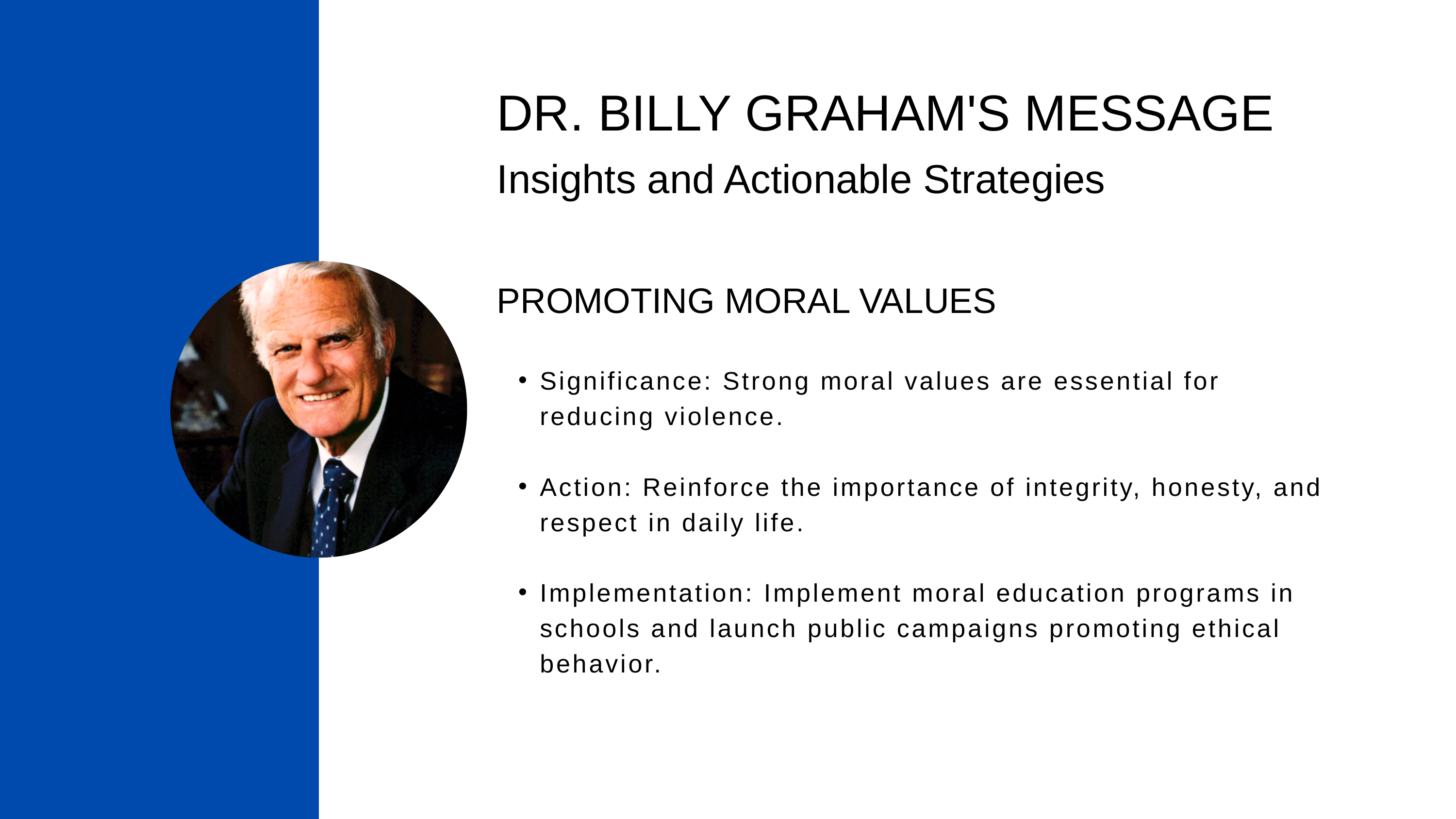

DR. BILLY GRAHAM'S MESSAGE

Insights and Actionable Strategies

PROMOTING MORAL VALUES
Significance: Strong moral values are essential for reducing violence.

Action: Reinforce the importance of integrity, honesty, and respect in daily life.

Implementation: Implement moral education programs in schools and launch public campaigns promoting ethical behavior.